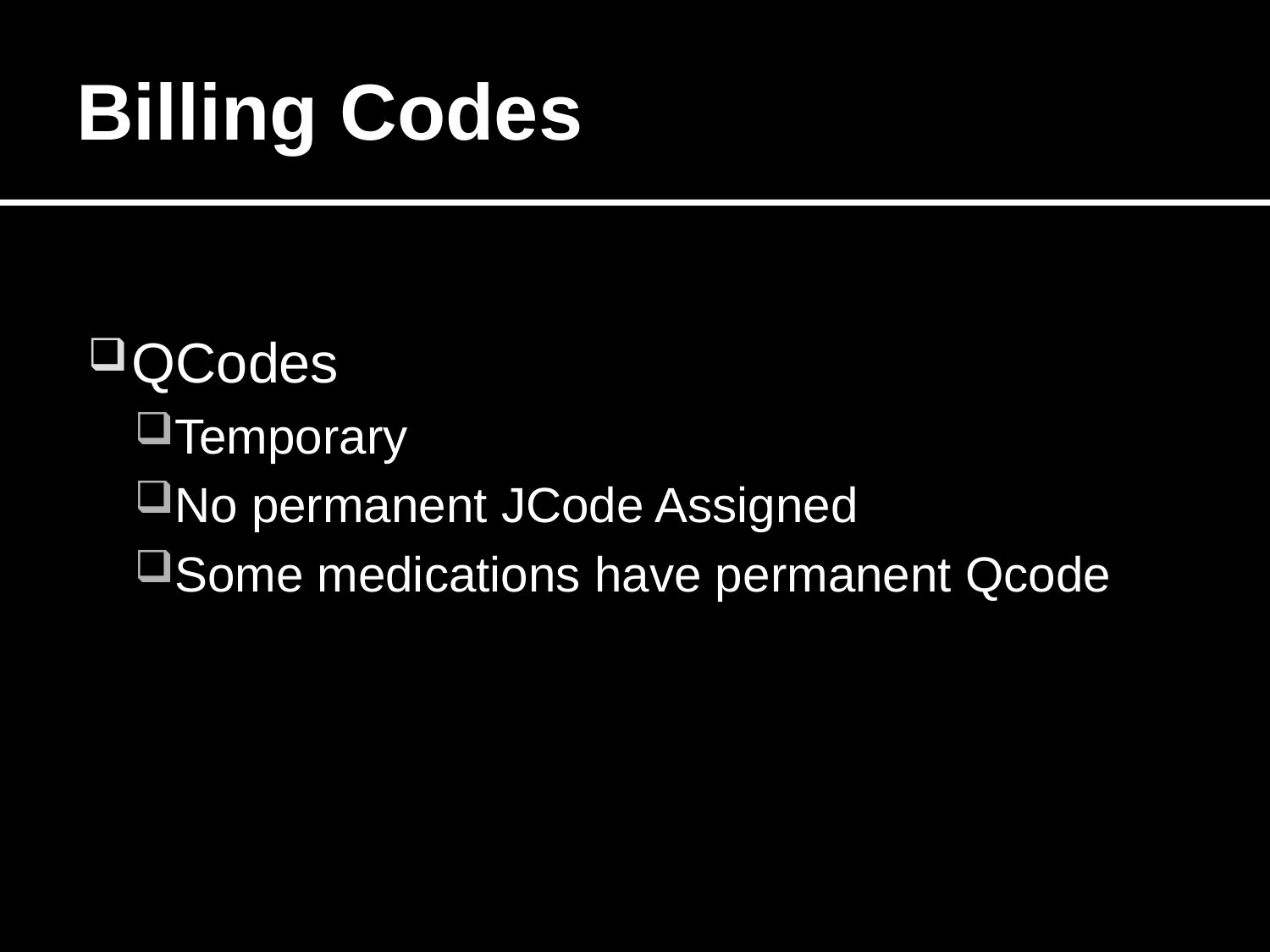

# Billing Codes

QCodes
Temporary
No permanent JCode Assigned
Some medications have permanent Qcode